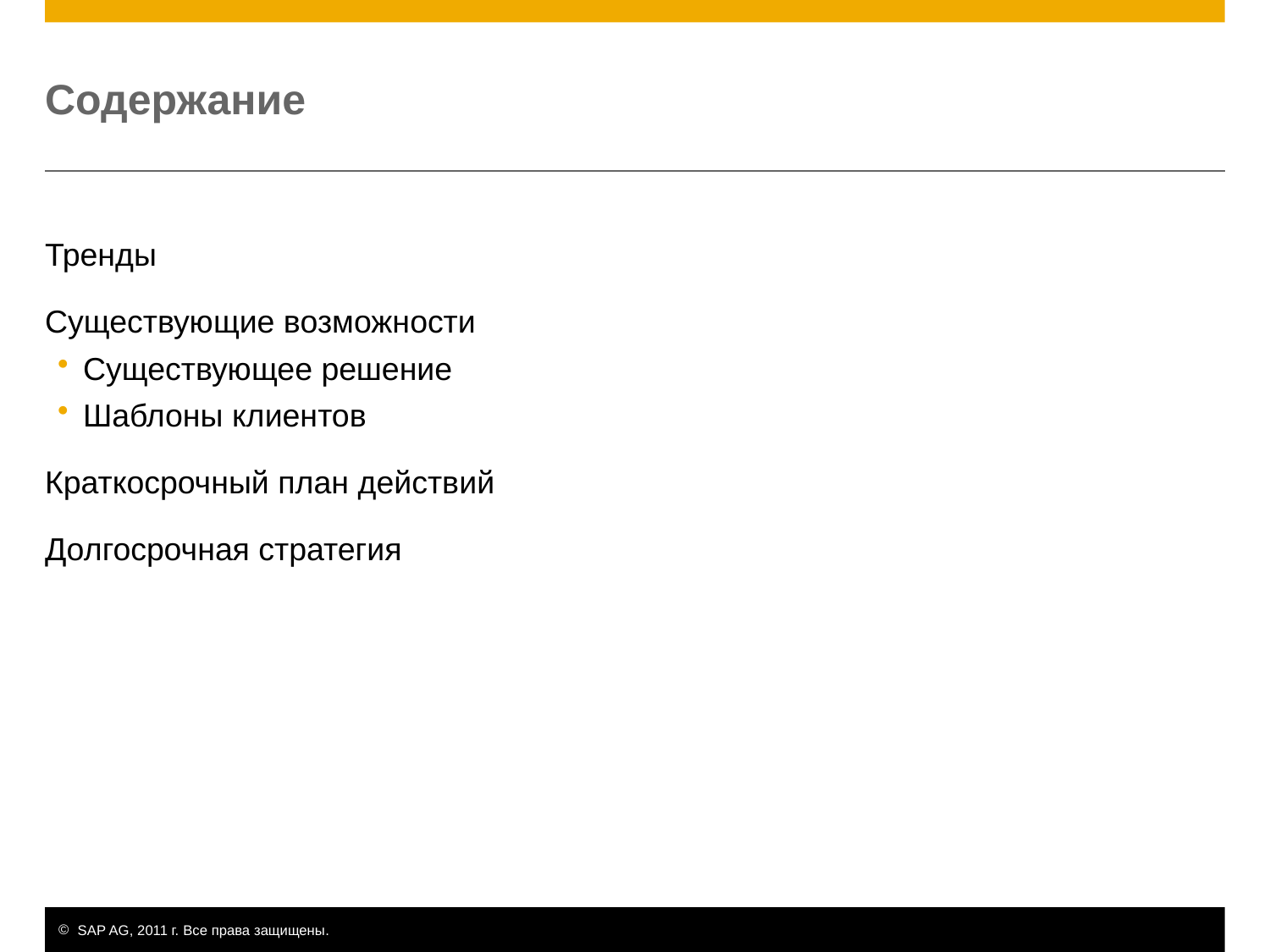

# Содержание
Тренды
Существующие возможности
Существующее решение
Шаблоны клиентов
Краткосрочный план действий
Долгосрочная стратегия